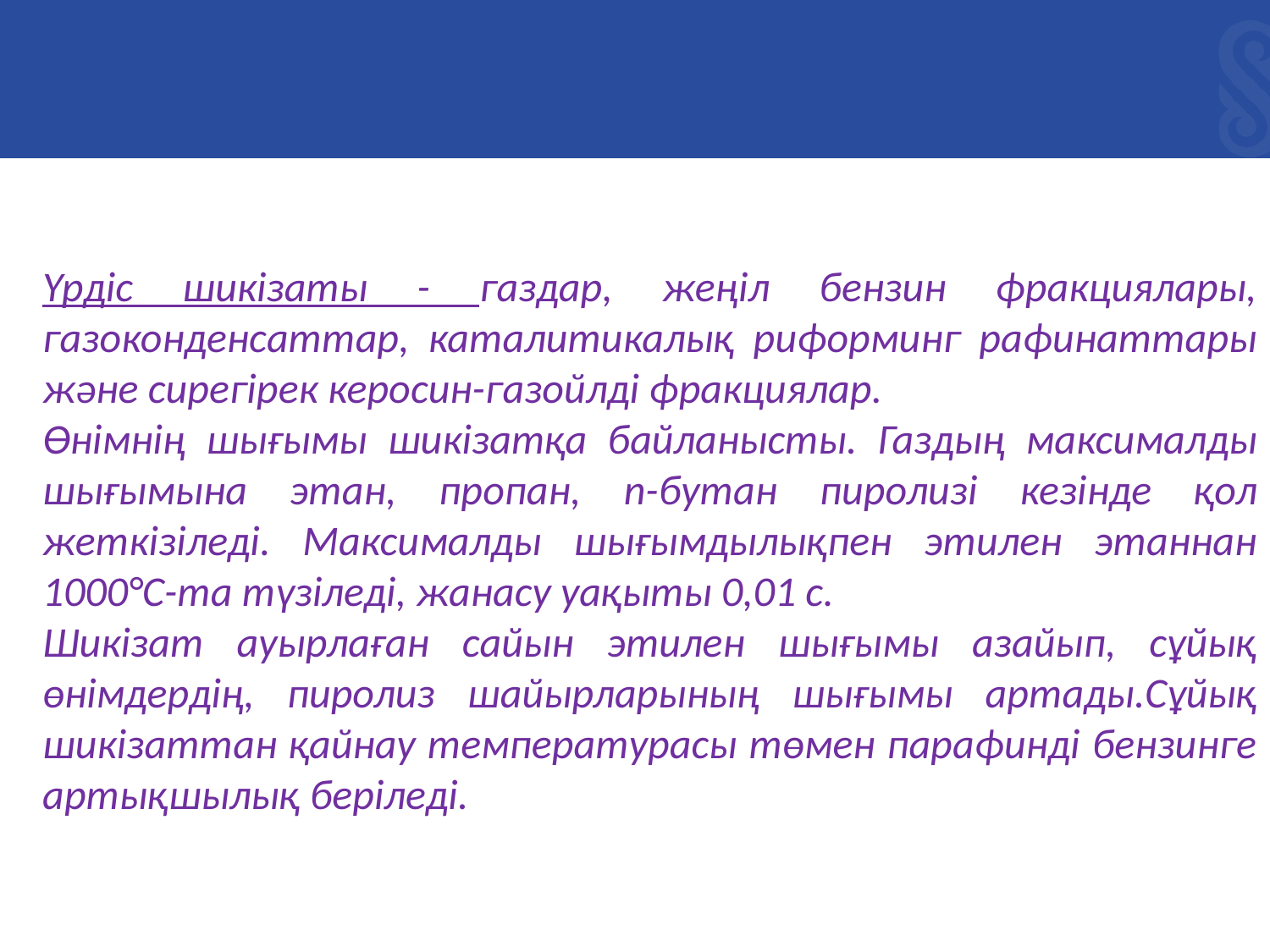

Үрдіс шикізаты - газдар, жеңіл бензин фракциялары, газоконденсаттар, каталитикалық риформинг рафинаттары және сирегірек керосин-газойлді фракциялар.
Өнімнің шығымы шикізатқа байланысты. Газдың максималды шығымына этан, пропан, n-бутан пиролизі кезінде қол жеткізіледі. Максималды шығымдылықпен этилен этаннан 1000°С-та түзіледі, жанасу уақыты 0,01 с.
Шикізат ауырлаған сайын этилен шығымы азайып, сұйық өнімдердің, пиролиз шайырларының шығымы артады.Сұйық шикізаттан қайнау температурасы төмен парафинді бензинге артықшылық беріледі.